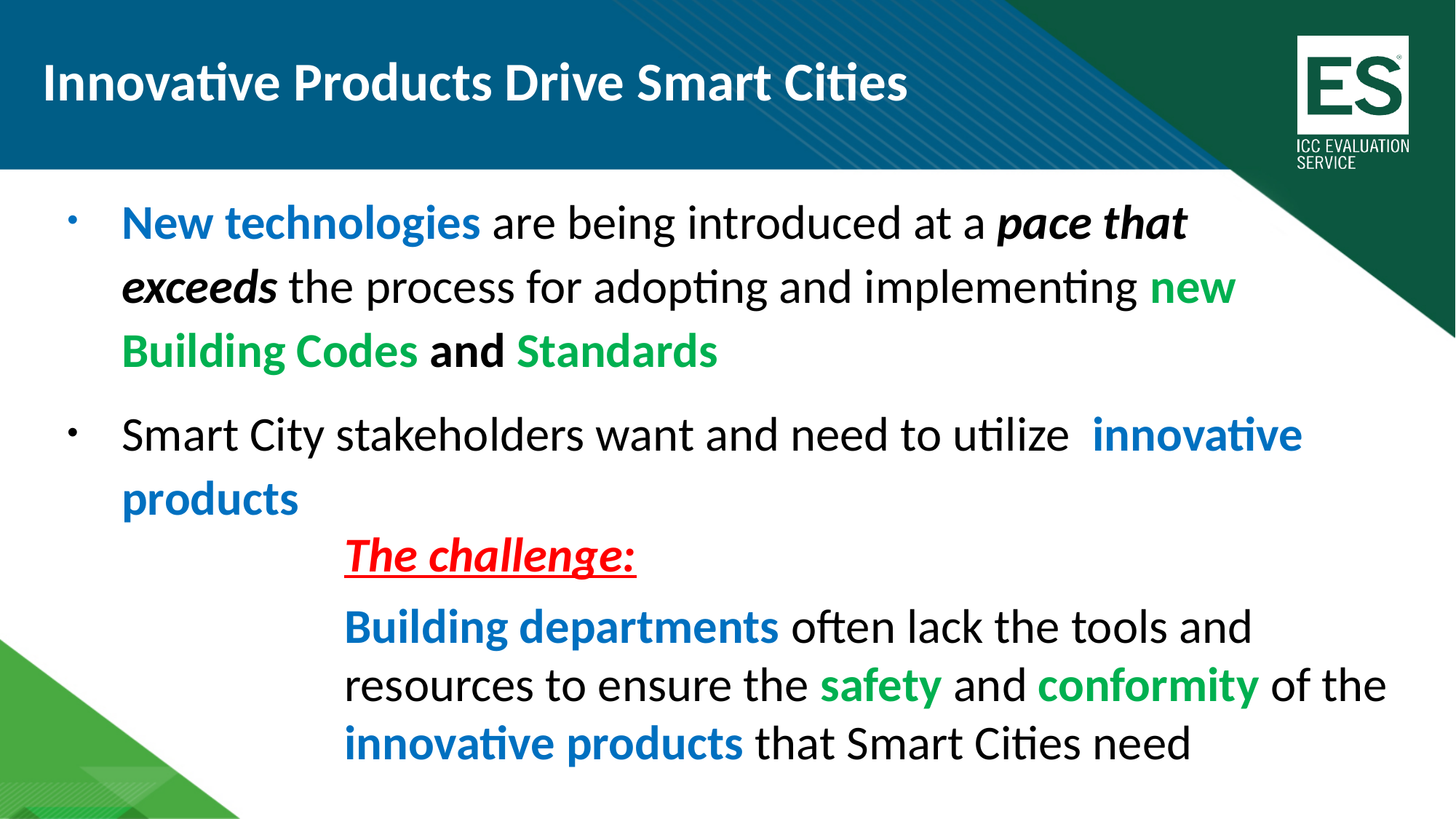

Innovative Products Drive Smart Cities
New technologies are being introduced at a pace that exceeds the process for adopting and implementing new Building Codes and Standards
Smart City stakeholders want and need to utilize  innovative products
The challenge:
Building departments often lack the tools and resources to ensure the safety and conformity of the innovative products that Smart Cities need